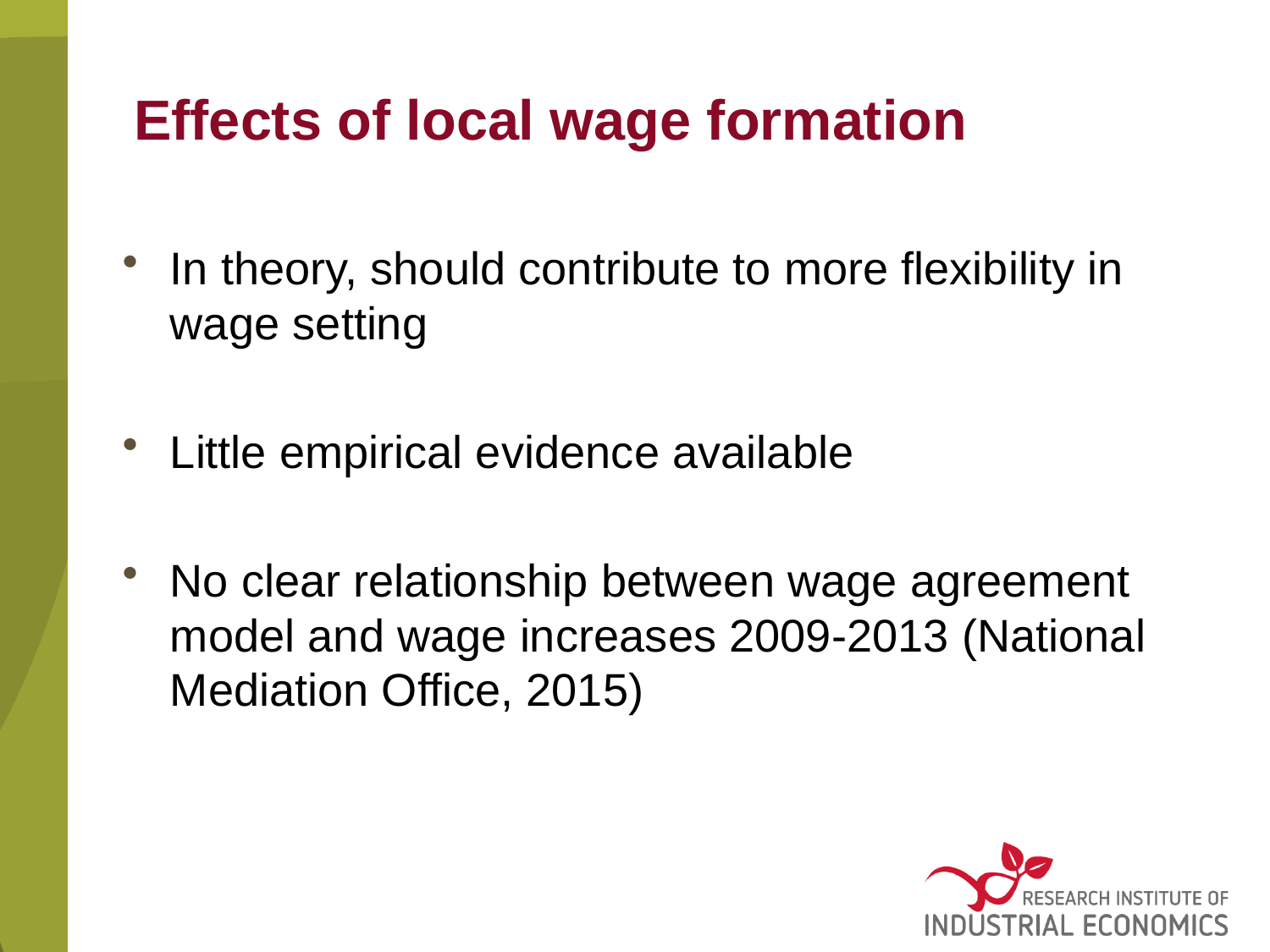

# Effects of local wage formation

In theory, should contribute to more flexibility in wage setting

Little empirical evidence available

No clear relationship between wage agreement model and wage increases 2009-2013 (National Mediation Office, 2015)